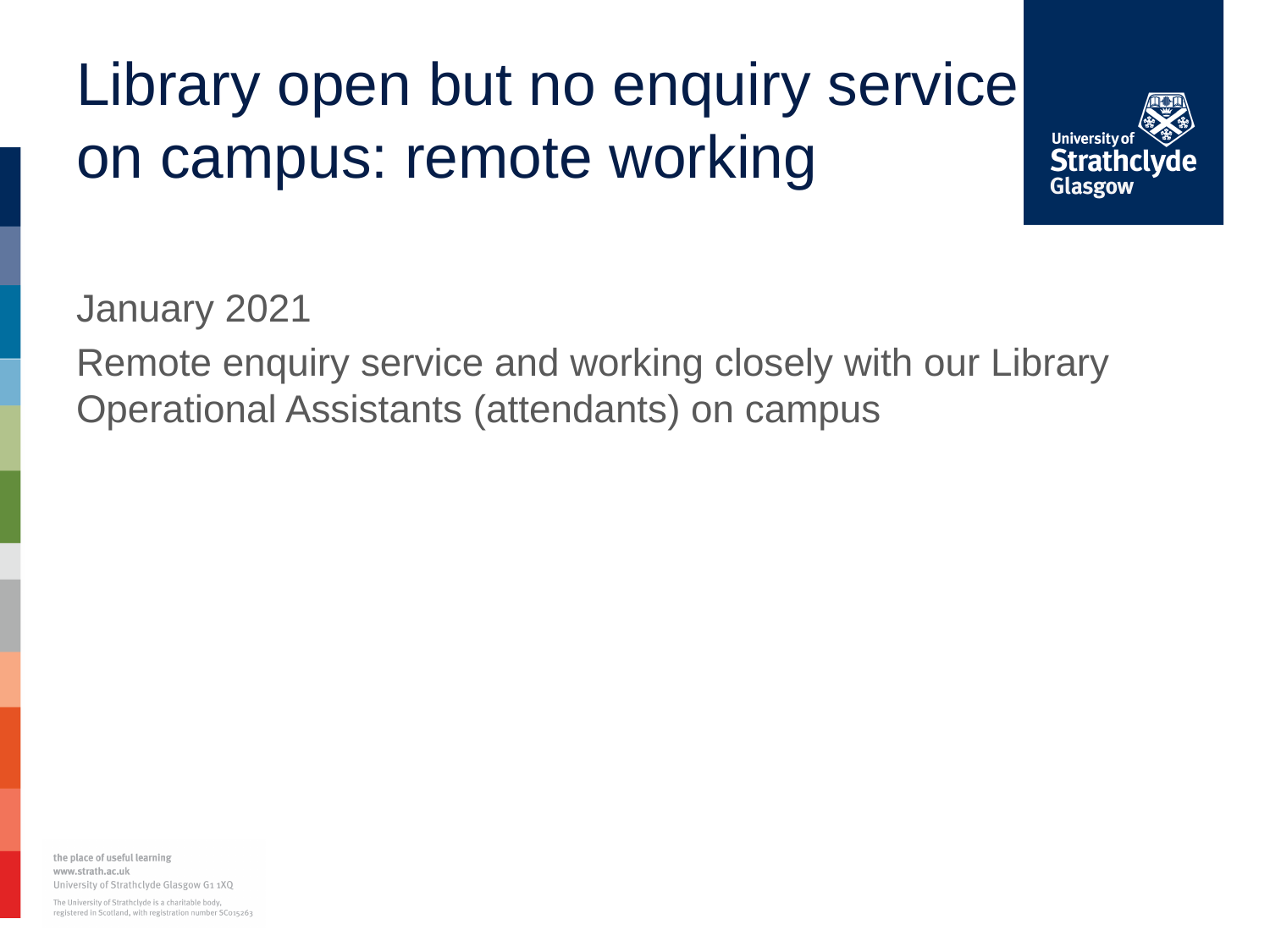

# Library open but no enquiry service on campus: remote working

January 2021
Remote enquiry service and working closely with our Library Operational Assistants (attendants) on campus